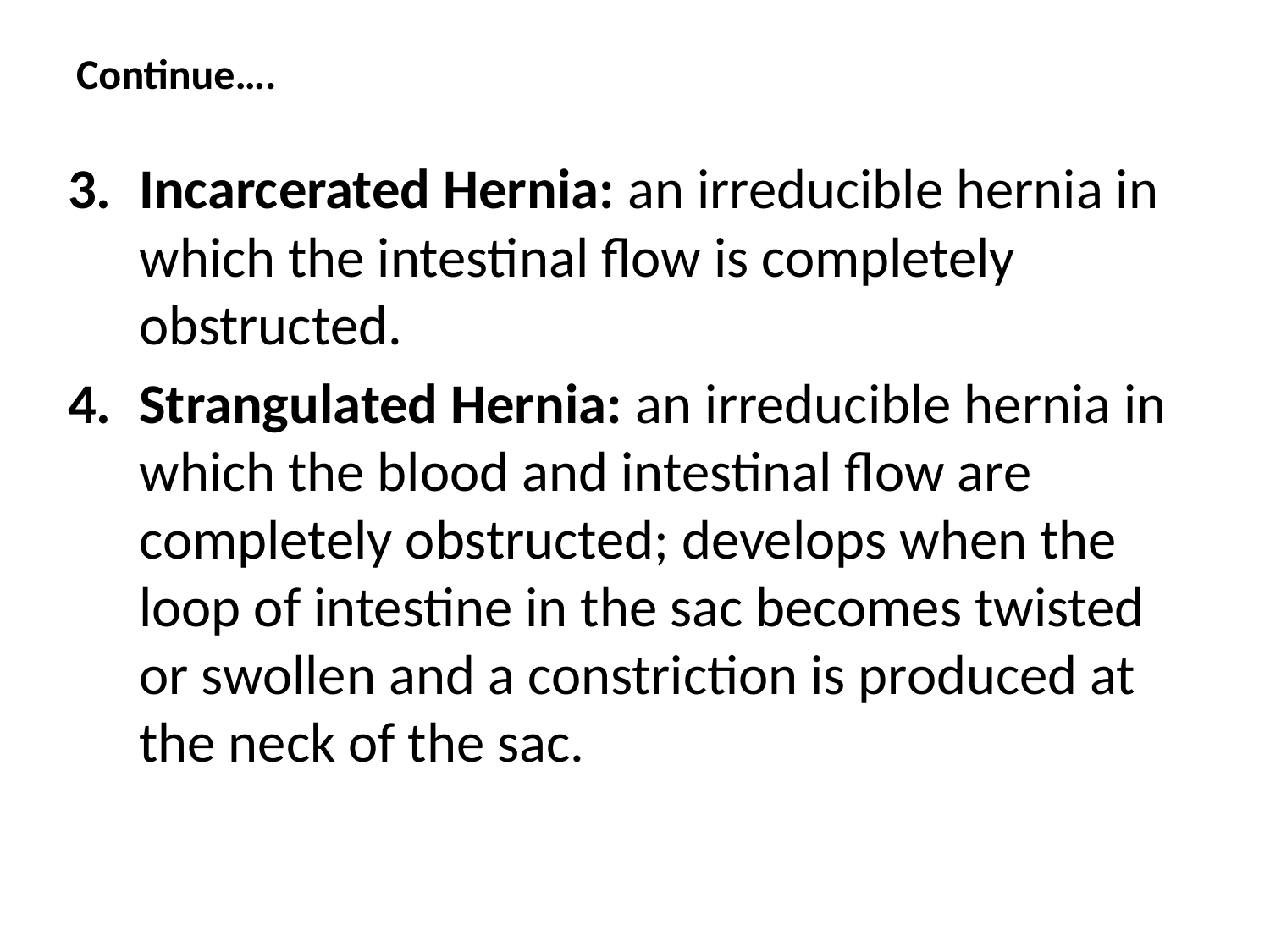

# Continue….
Incarcerated Hernia: an irreducible hernia in which the intestinal flow is completely obstructed.
Strangulated Hernia: an irreducible hernia in which the blood and intestinal flow are completely obstructed; develops when the loop of intestine in the sac becomes twisted or swollen and a constriction is produced at the neck of the sac.